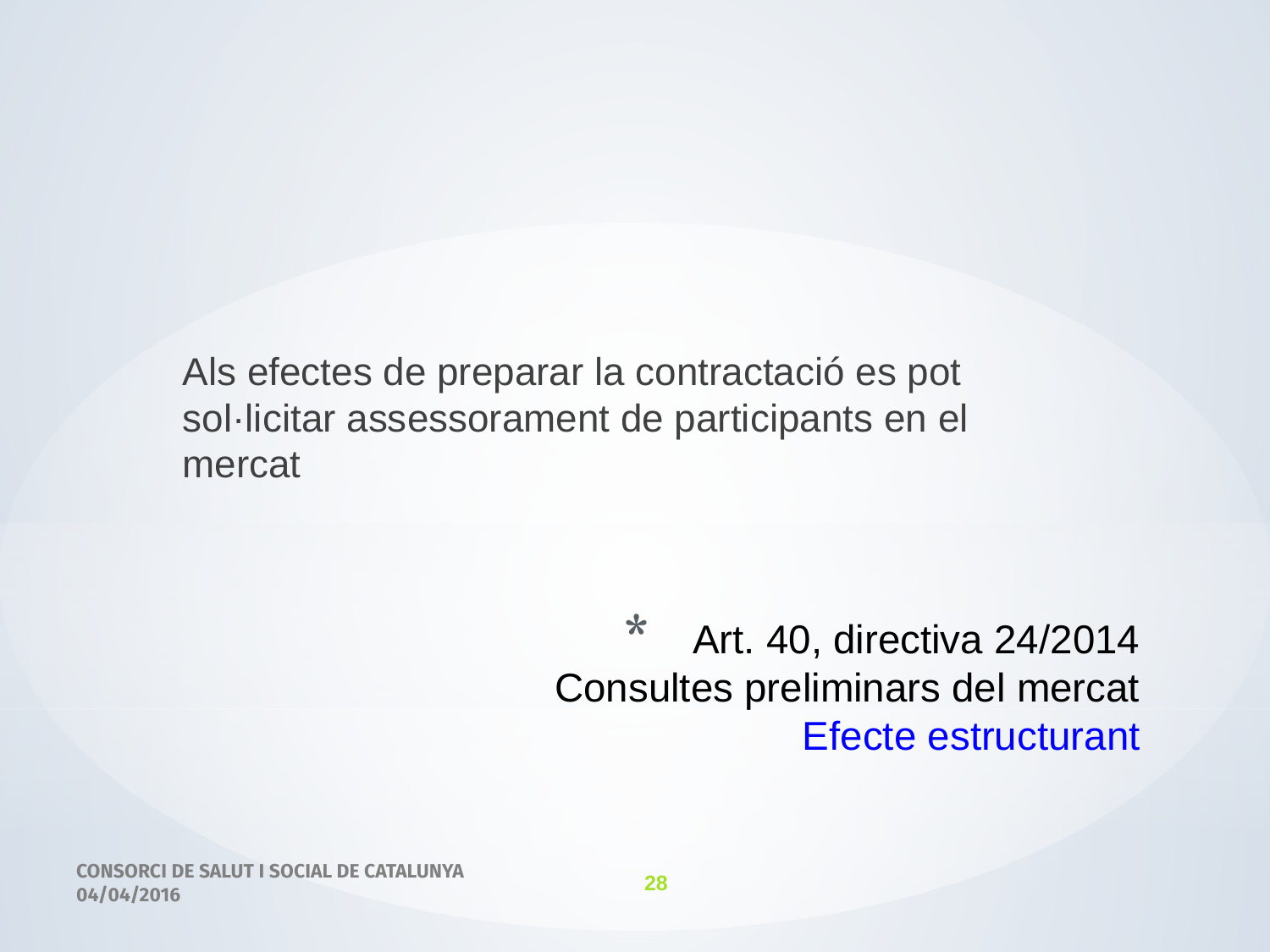

Als efectes de preparar la contractació es pot sol·licitar assessorament de participants en el mercat
# Art. 40, directiva 24/2014 Consultes preliminars del mercat Efecte estructurant
CONSORCI DE SALUT I SOCIAL DE CATALUNYA  04/04/2016
28